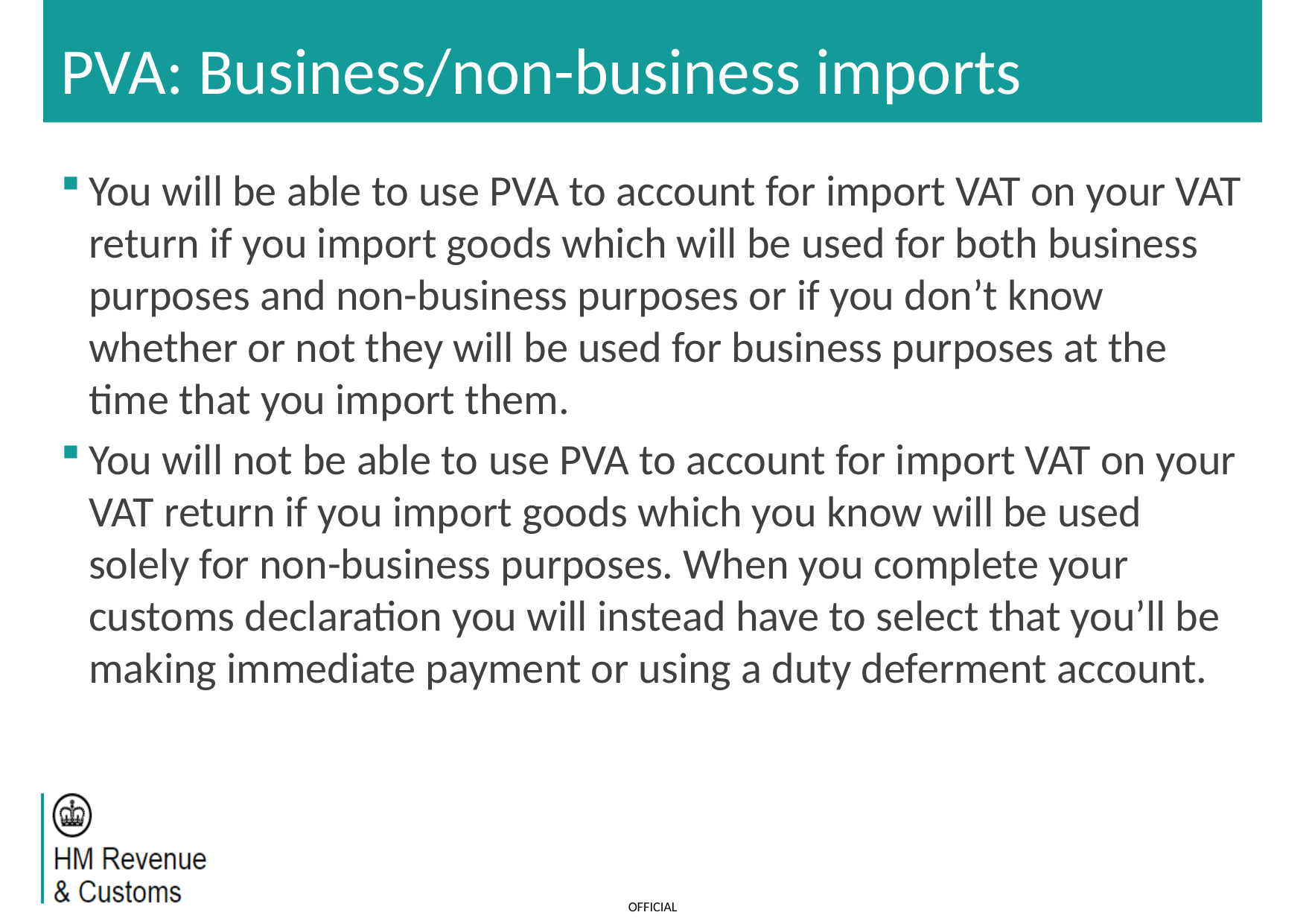

# PVA: Business/non-business imports​
You will be able to use PVA to account for import VAT on your VAT return if you import goods which will be used for both business purposes and non-business purposes or if you don’t know whether or not they will be used for business purposes at the time that you import them. ​
You will not be able to use PVA to account for import VAT on your VAT return if you import goods which you know will be used solely for non-business purposes. When you complete your customs declaration you will instead have to select that you’ll be making immediate payment or using a duty deferment account.​